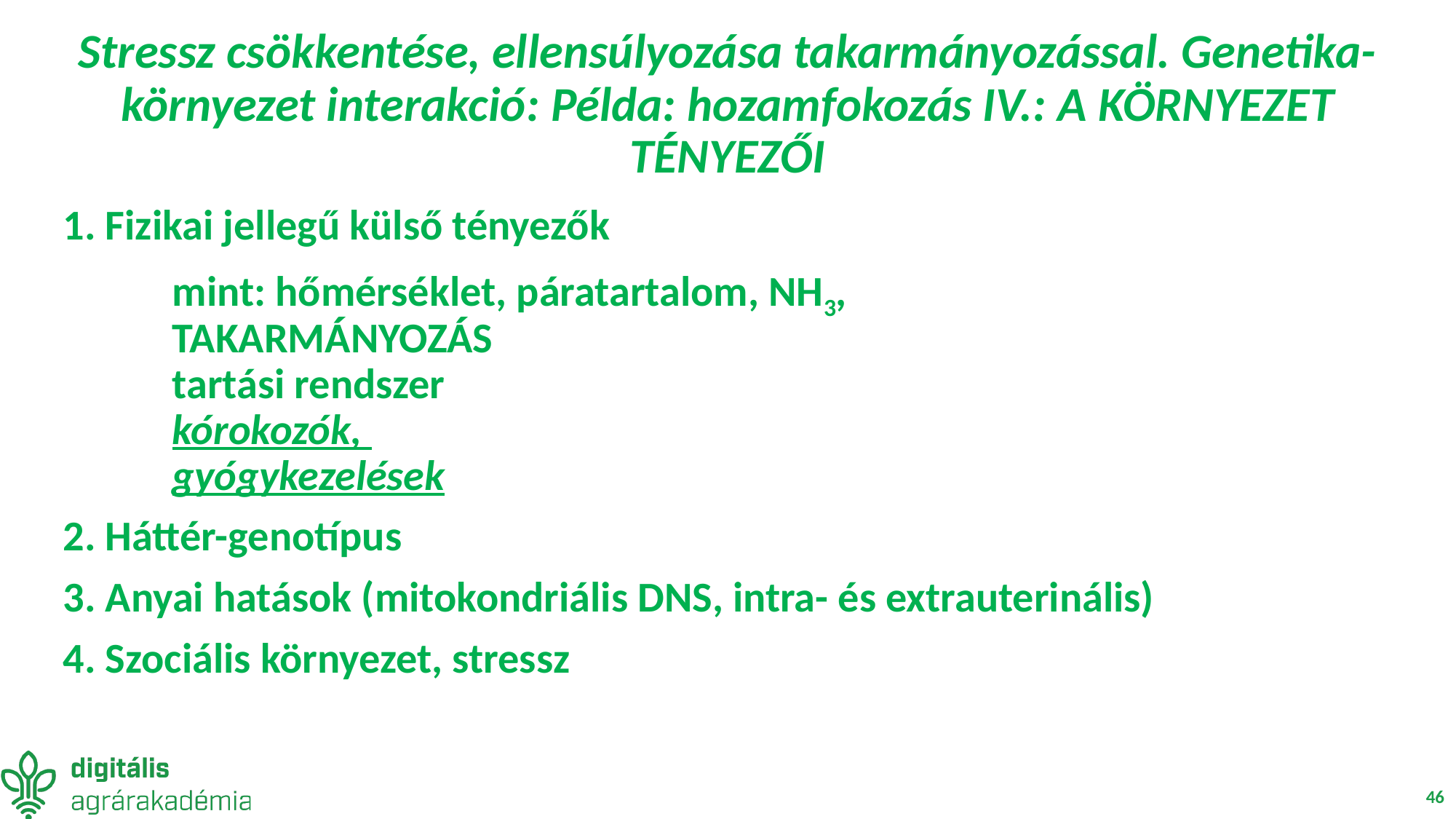

# Stressz csökkentése, ellensúlyozása takarmányozással. Genetika-környezet interakció: Példa: hozamfokozás IV.: A KÖRNYEZET TÉNYEZŐI
1. Fizikai jellegű külső tényezők
	mint: hőmérséklet, páratartalom, NH3,
	TAKARMÁNYOZÁS
	tartási rendszer
	kórokozók,
	gyógykezelések
2. Háttér-genotípus
3. Anyai hatások (mitokondriális DNS, intra- és extrauterinális)
4. Szociális környezet, stressz

46